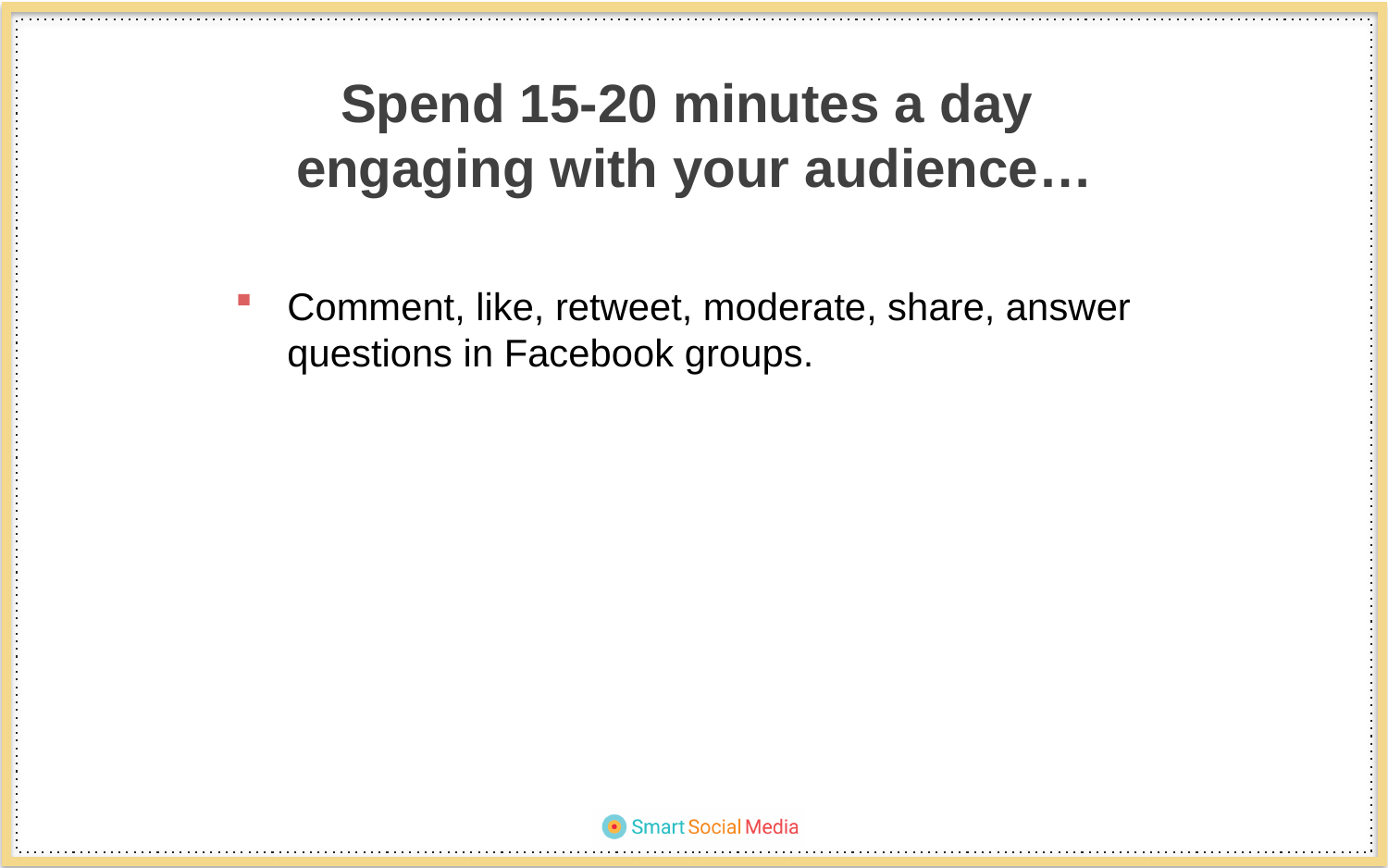

Spend 15-20 minutes a day
engaging with your audience…
Comment, like, retweet, moderate, share, answer questions in Facebook groups.